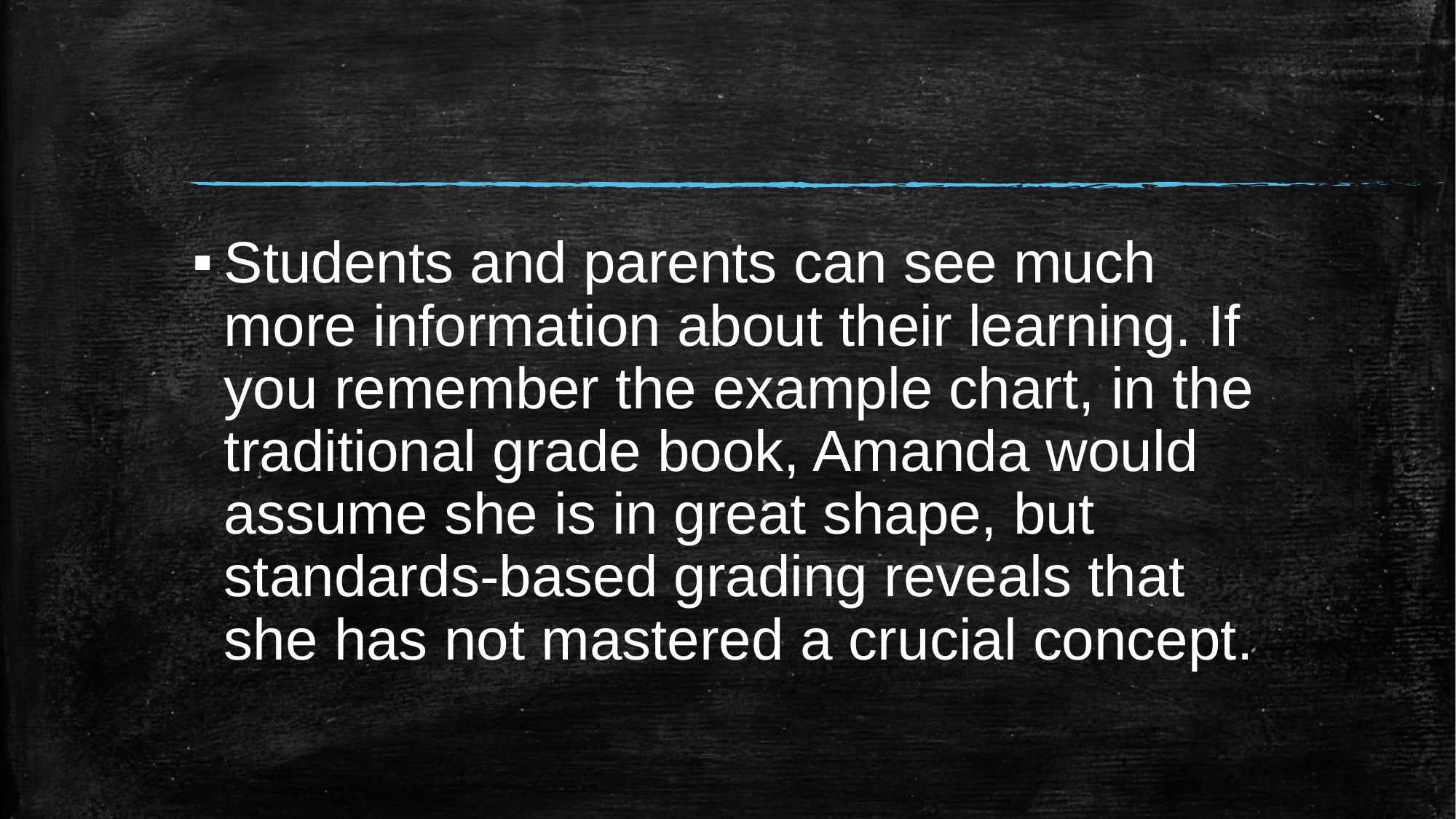

#
Students and parents can see much more information about their learning. If you remember the example chart, in the traditional grade book, Amanda would assume she is in great shape, but standards-based grading reveals that she has not mastered a crucial concept.